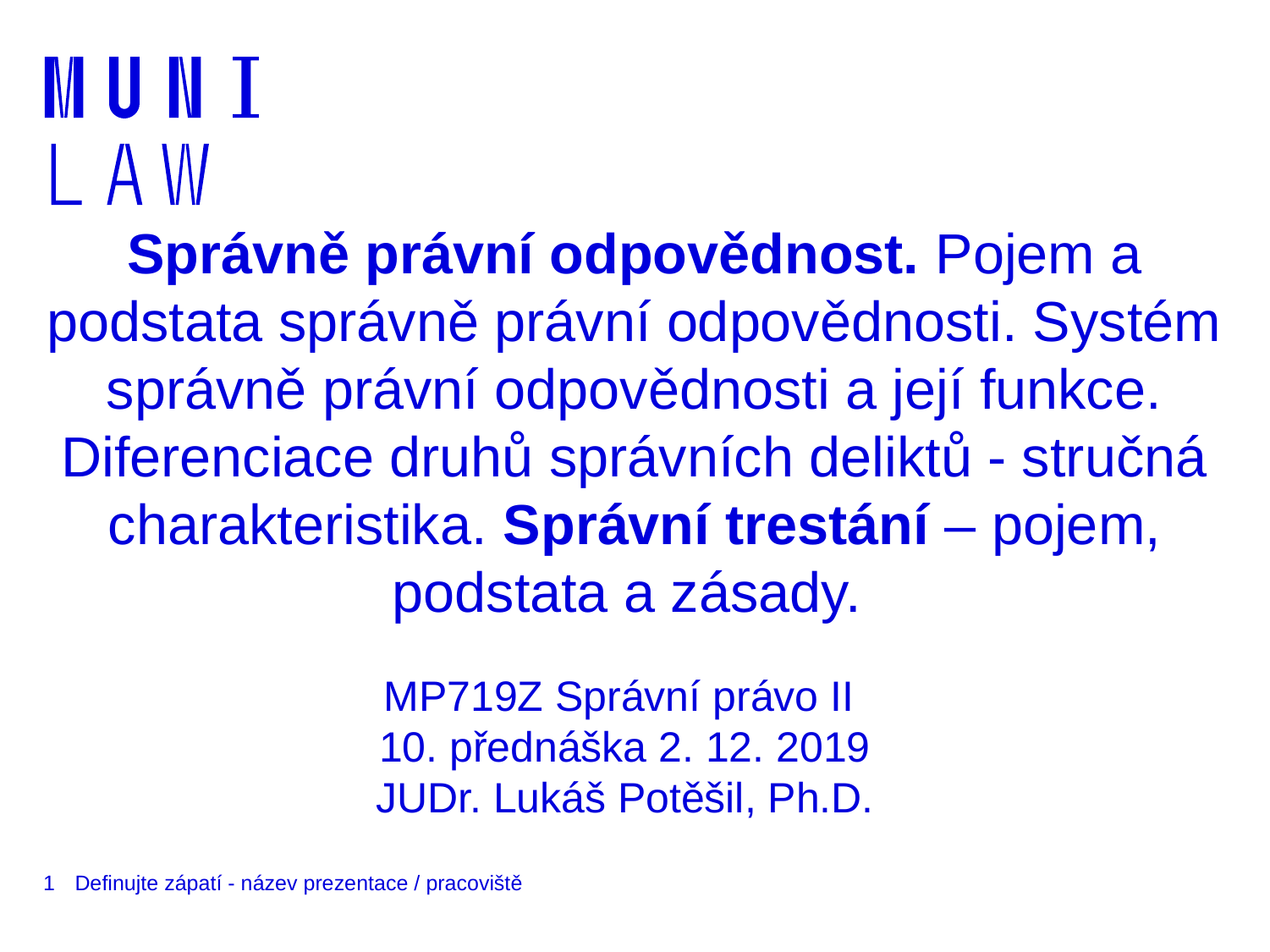

# Správně právní odpovědnost. Pojem a podstata správně právní odpovědnosti. Systém správně právní odpovědnosti a její funkce. Diferenciace druhů správních deliktů - stručná charakteristika. Správní trestání – pojem, podstata a zásady.
MP719Z Správní právo II
10. přednáška 2. 12. 2019
JUDr. Lukáš Potěšil, Ph.D.
1
Definujte zápatí - název prezentace / pracoviště